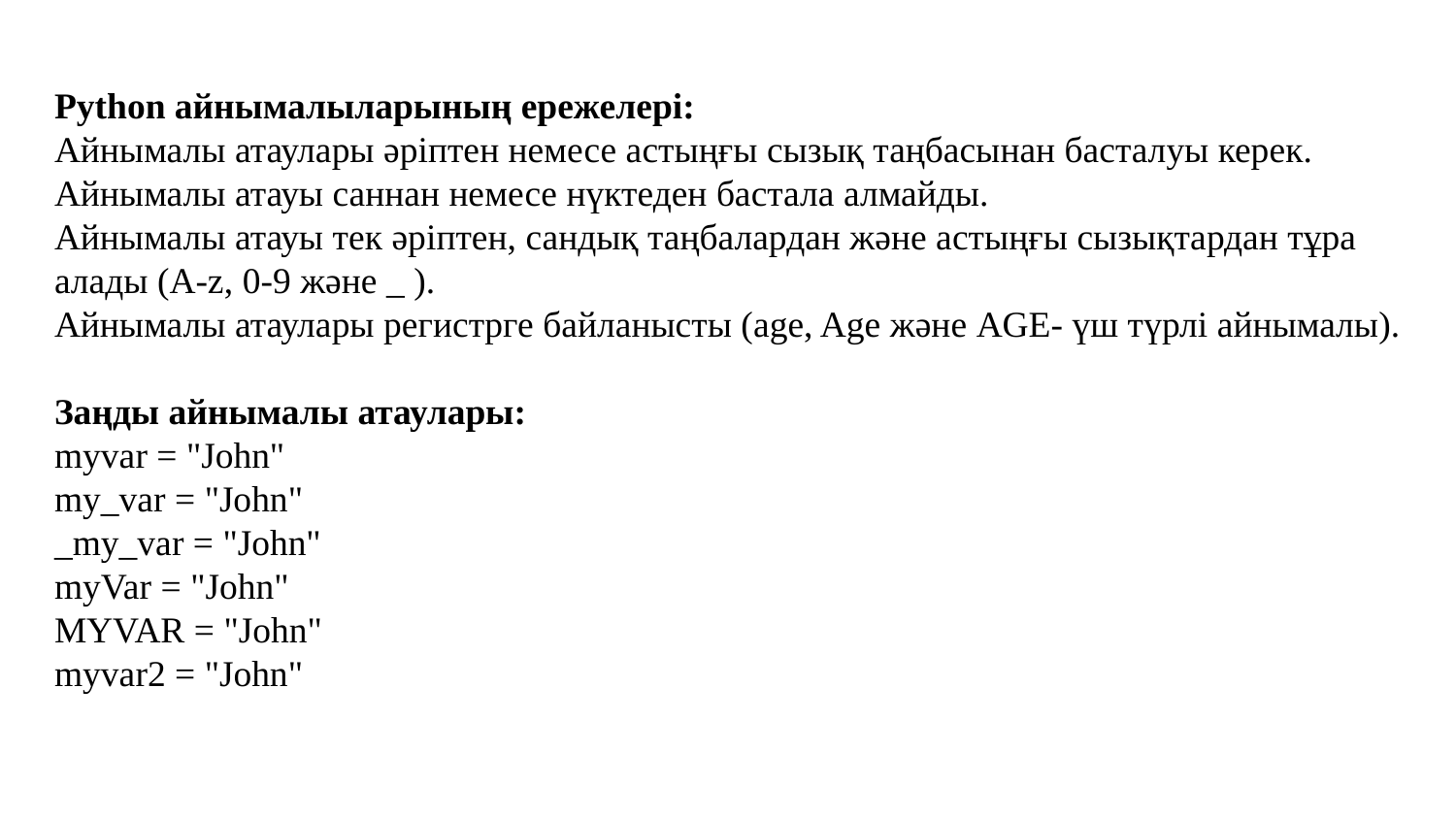

Python айнымалыларының ережелері:
Айнымалы атаулары әріптен немесе астыңғы сызық таңбасынан басталуы керек.
Айнымалы атауы саннан немесе нүктеден бастала алмайды.
Айнымалы атауы тек әріптен, сандық таңбалардан және астыңғы сызықтардан тұра алады (A-z, 0-9 және _ ).
Айнымалы атаулары регистрге байланысты (age, Age және AGE- үш түрлі айнымалы).

Заңды айнымалы атаулары:
myvar = "John"
my_var = "John"
_my_var = "John"
myVar = "John"
MYVAR = "John"
myvar2 = "John"